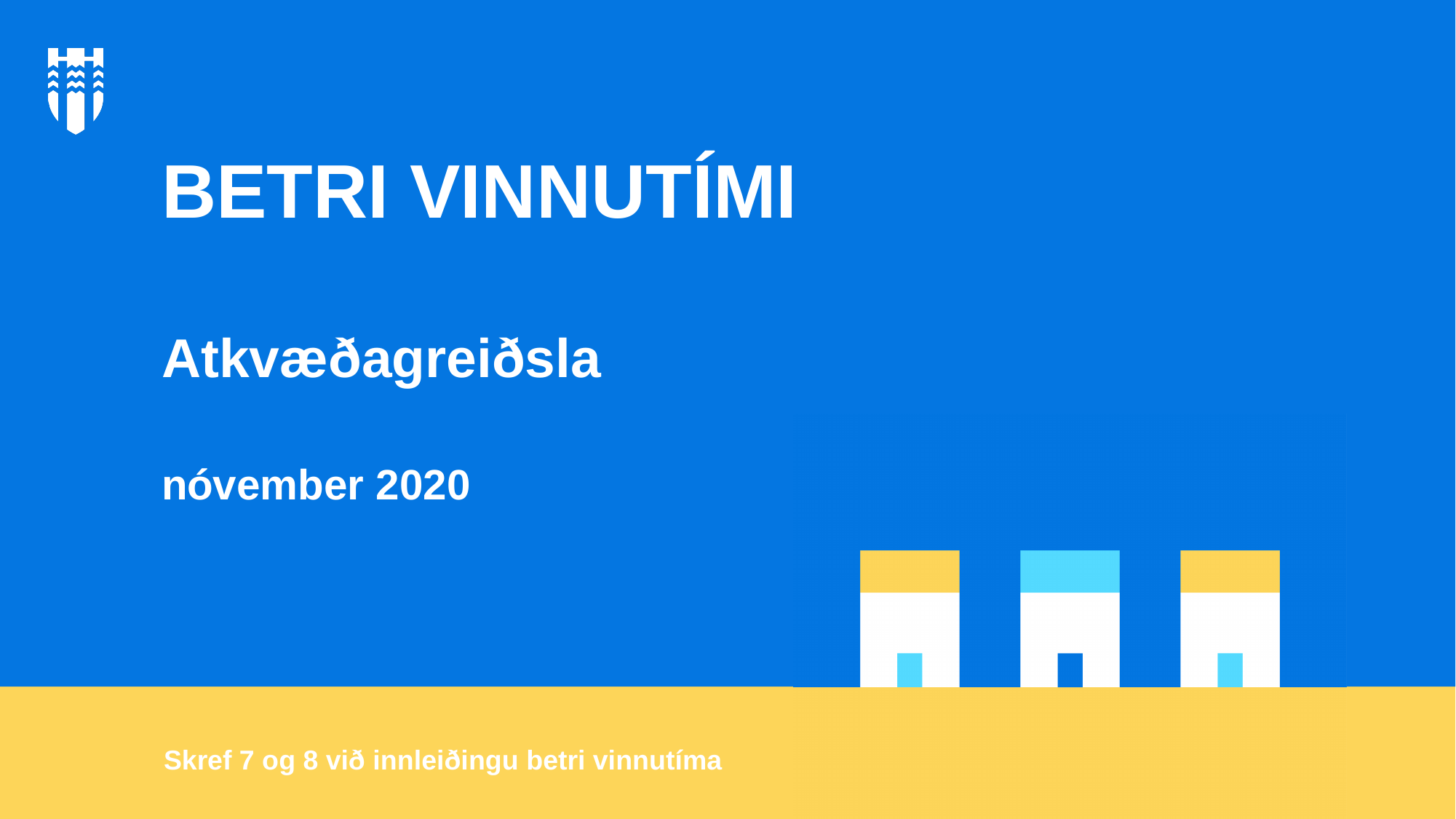

BETRI VINNUTÍMI

Atkvæðagreiðsla
nóvember 2020
Skref 7 og 8 við innleiðingu betri vinnutíma